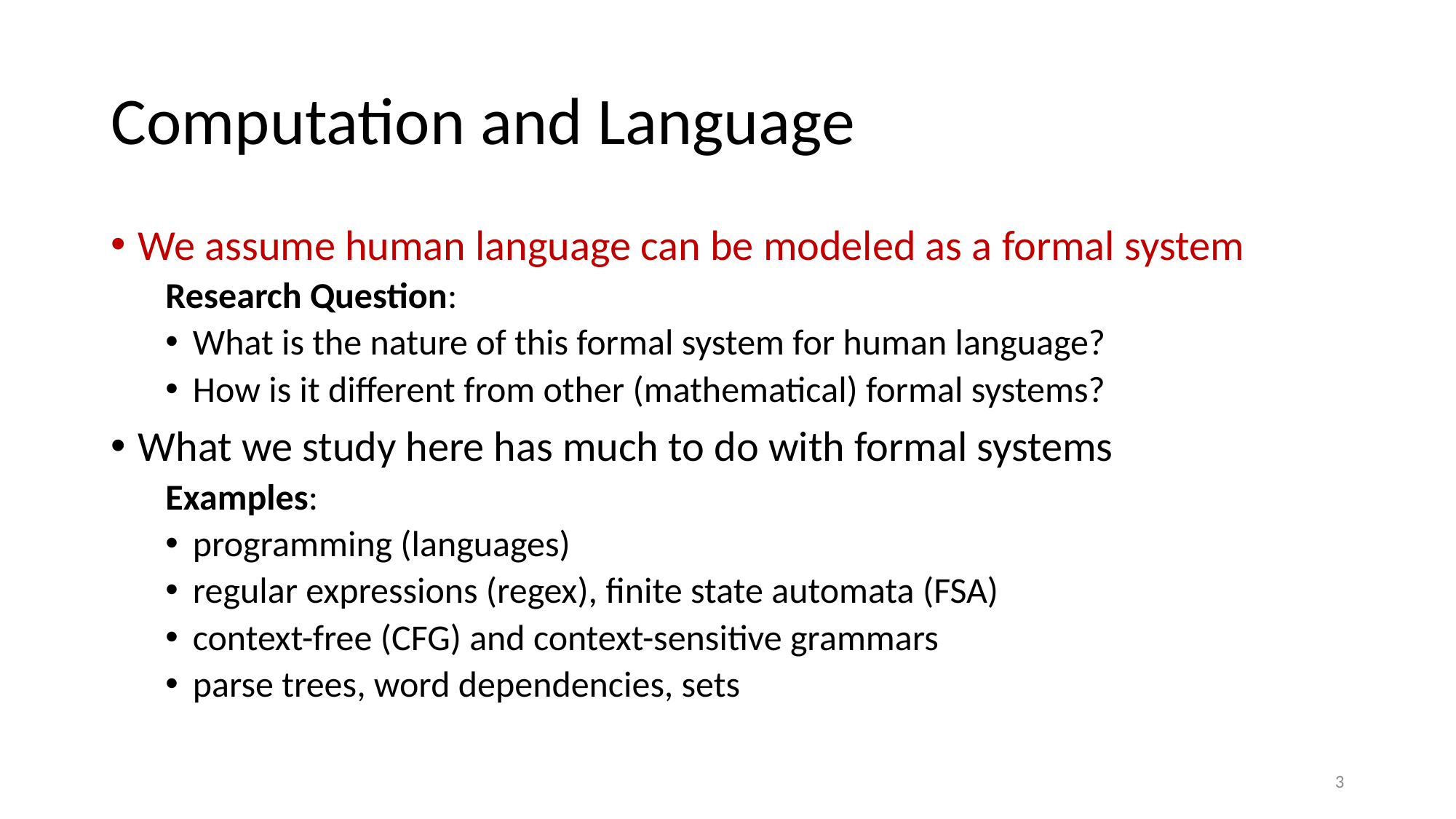

# Computation and Language
We assume human language can be modeled as a formal system
Research Question:
What is the nature of this formal system for human language?
How is it different from other (mathematical) formal systems?
What we study here has much to do with formal systems
Examples:
programming (languages)
regular expressions (regex), finite state automata (FSA)
context-free (CFG) and context-sensitive grammars
parse trees, word dependencies, sets
3